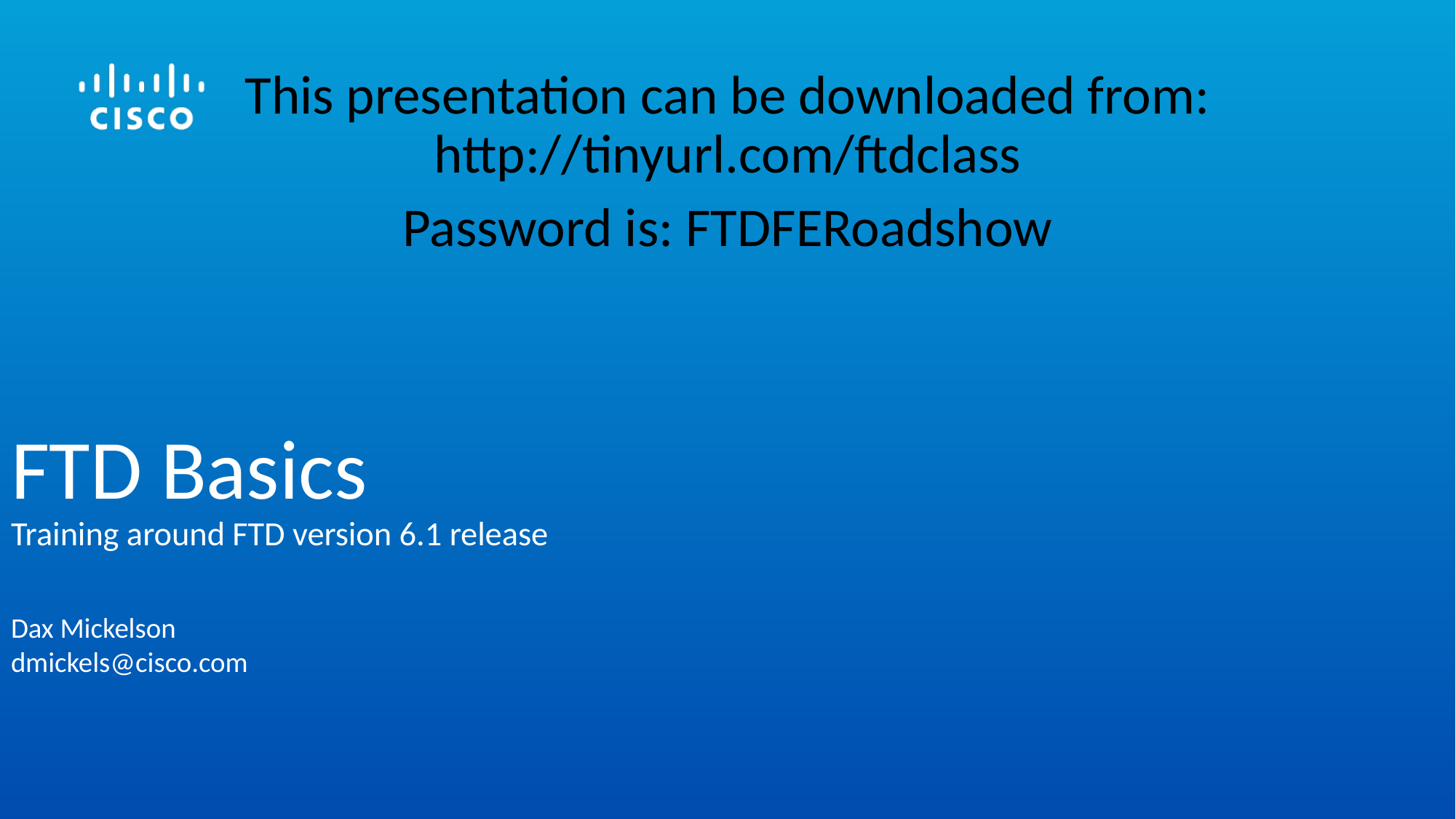

This presentation can be downloaded from: http://tinyurl.com/ftdclass
Password is: FTDFERoadshow
# FTD Basics
Training around FTD version 6.1 release

Dax Mickelson
dmickels@cisco.com